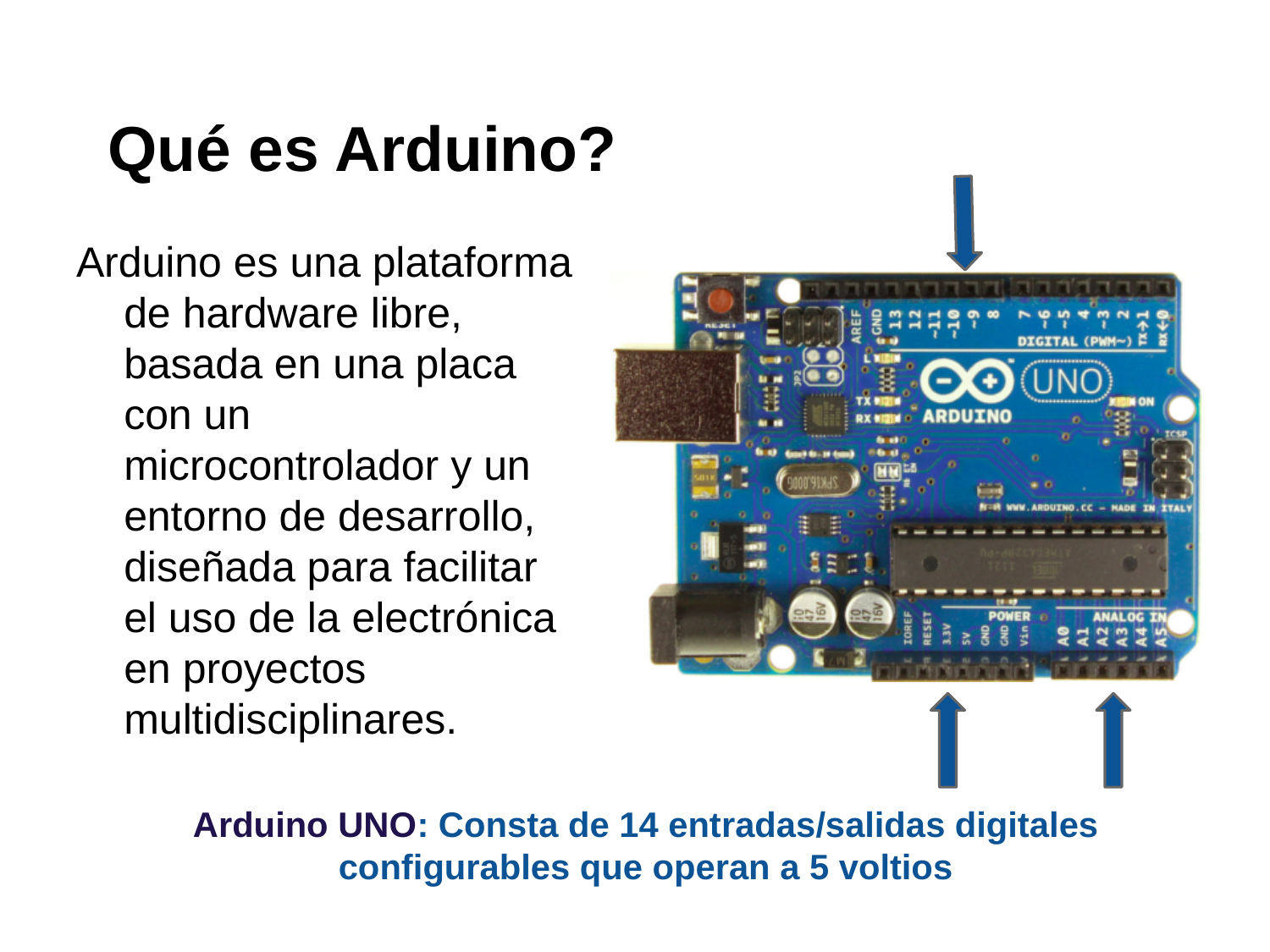

# Qué es Arduino?

Arduino es una plataforma de hardware libre, basada en una placa con un microcontrolador y un entorno de desarrollo, diseñada para facilitar el uso de la electrónica en proyectos multidisciplinares.

Arduino UNO: Consta de 14 entradas/salidas digitales configurables que operan a 5 voltios